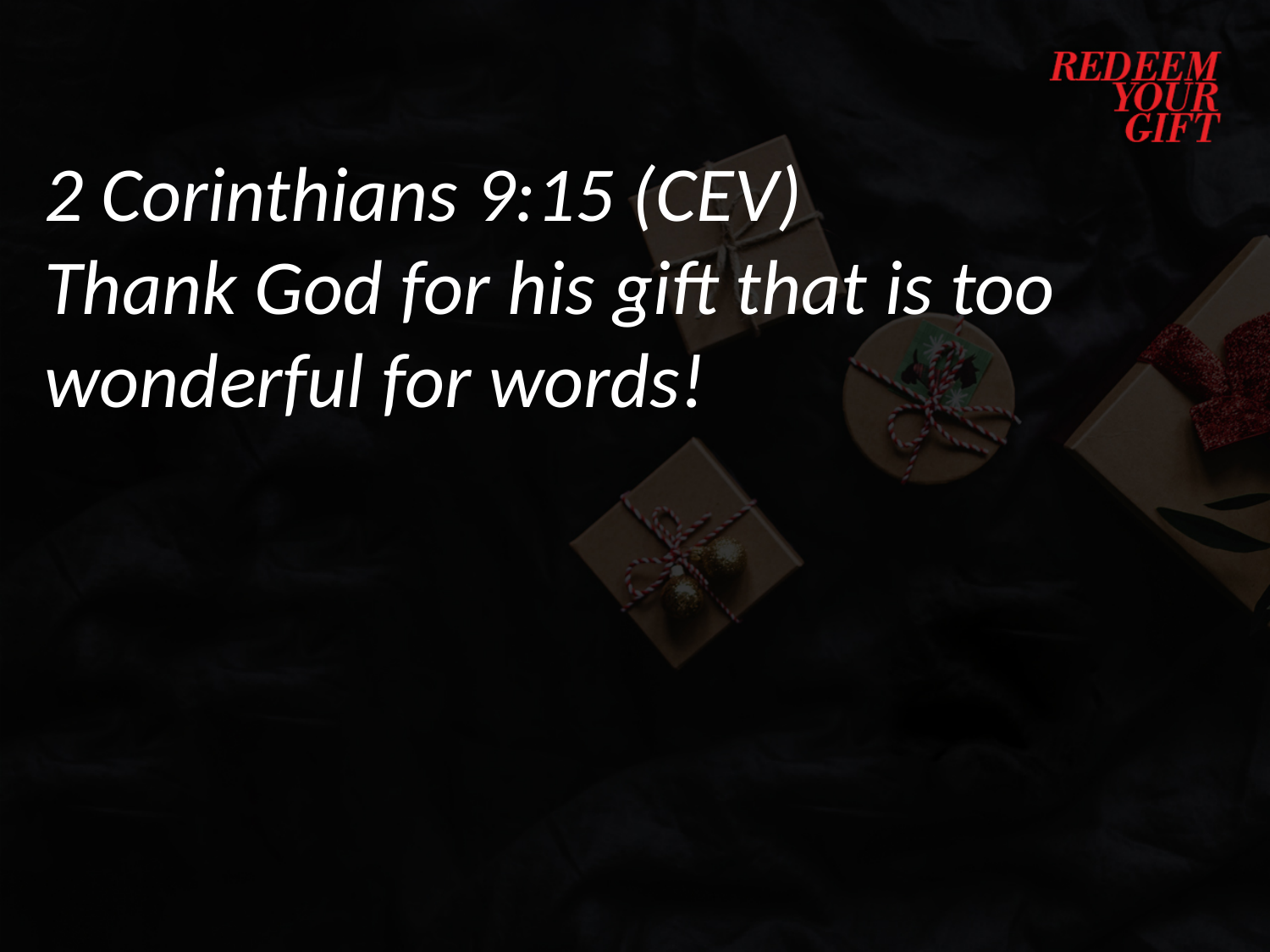

2 Corinthians 9:15 (CEV)
Thank God for his gift that is too wonderful for words!